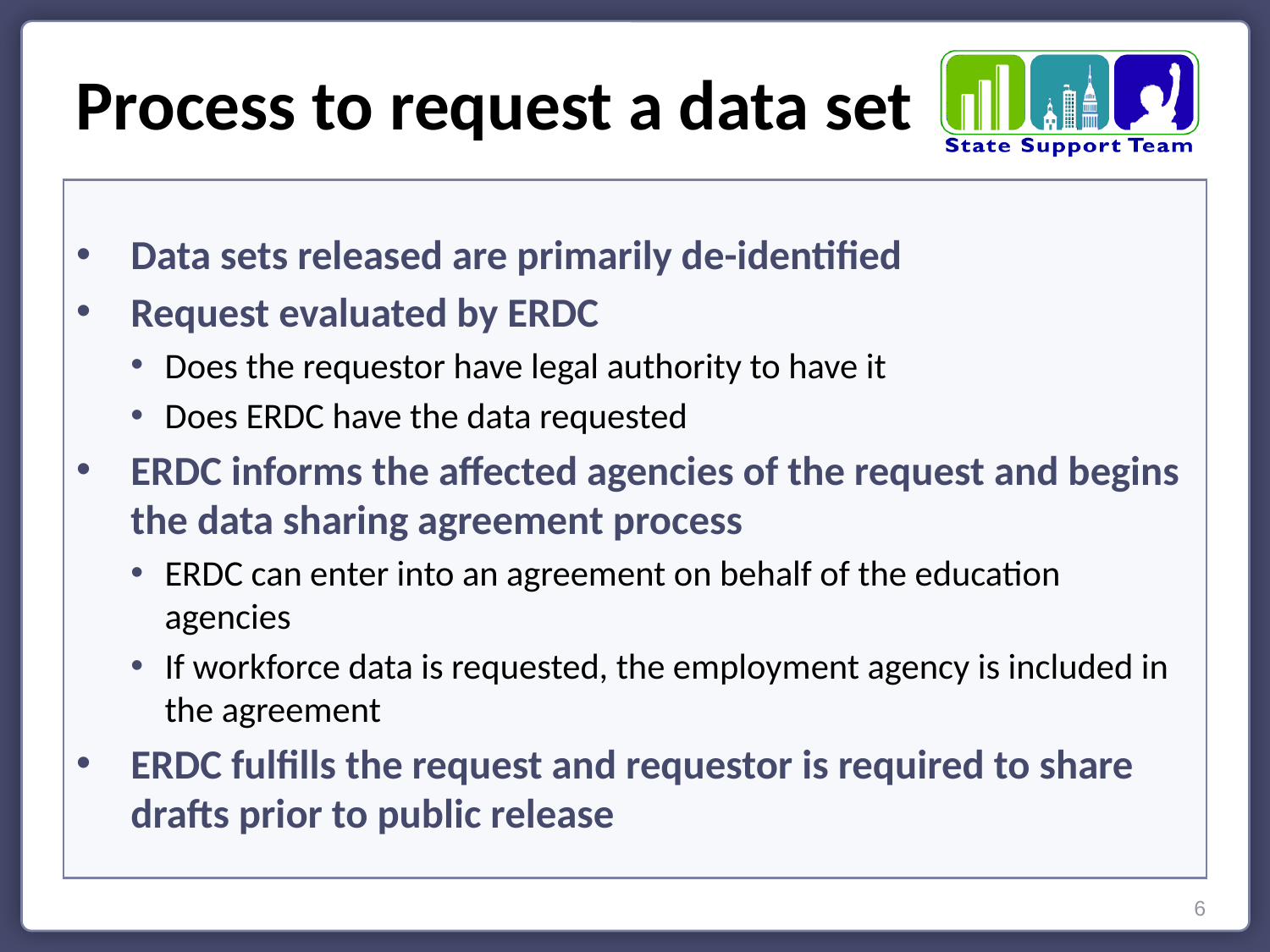

Process to request a data set
Data sets released are primarily de-identified
Request evaluated by ERDC
Does the requestor have legal authority to have it
Does ERDC have the data requested
ERDC informs the affected agencies of the request and begins the data sharing agreement process
ERDC can enter into an agreement on behalf of the education agencies
If workforce data is requested, the employment agency is included in the agreement
ERDC fulfills the request and requestor is required to share drafts prior to public release
6